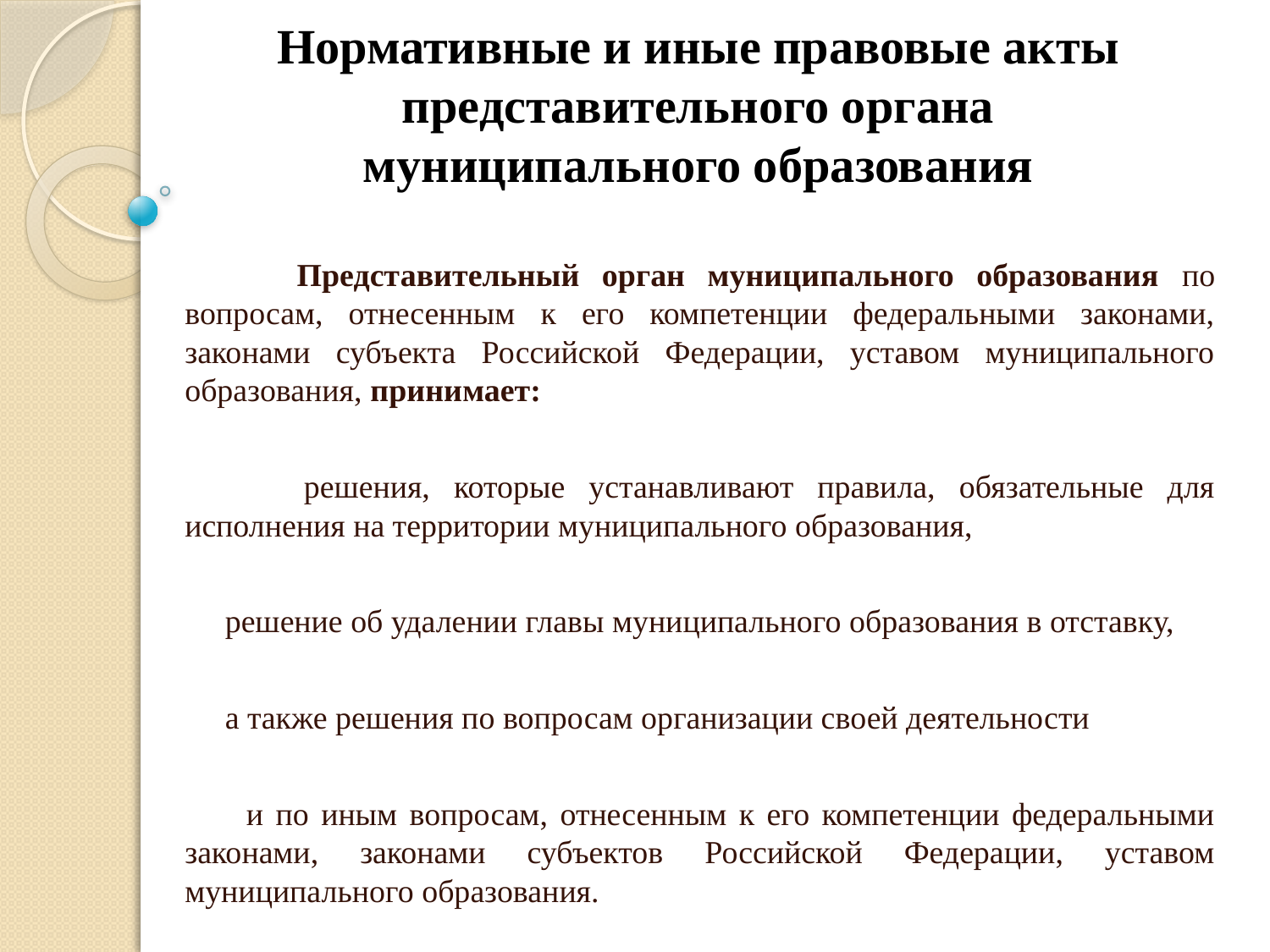

# Нормативные и иные правовые акты представительного органа муниципального образования

     Представительный орган муниципального образования по вопросам, отнесенным к его компетенции федеральными законами, законами субъекта Российской Федерации, уставом муниципального образования, принимает:

     решения, которые устанавливают правила, обязательные для исполнения на территории муниципального образования,

     решение об удалении главы муниципального образования в отставку,

     а также решения по вопросам организации своей деятельности

     и по иным вопросам, отнесенным к его компетенции федеральными законами, законами субъектов Российской Федерации, уставом муниципального образования.